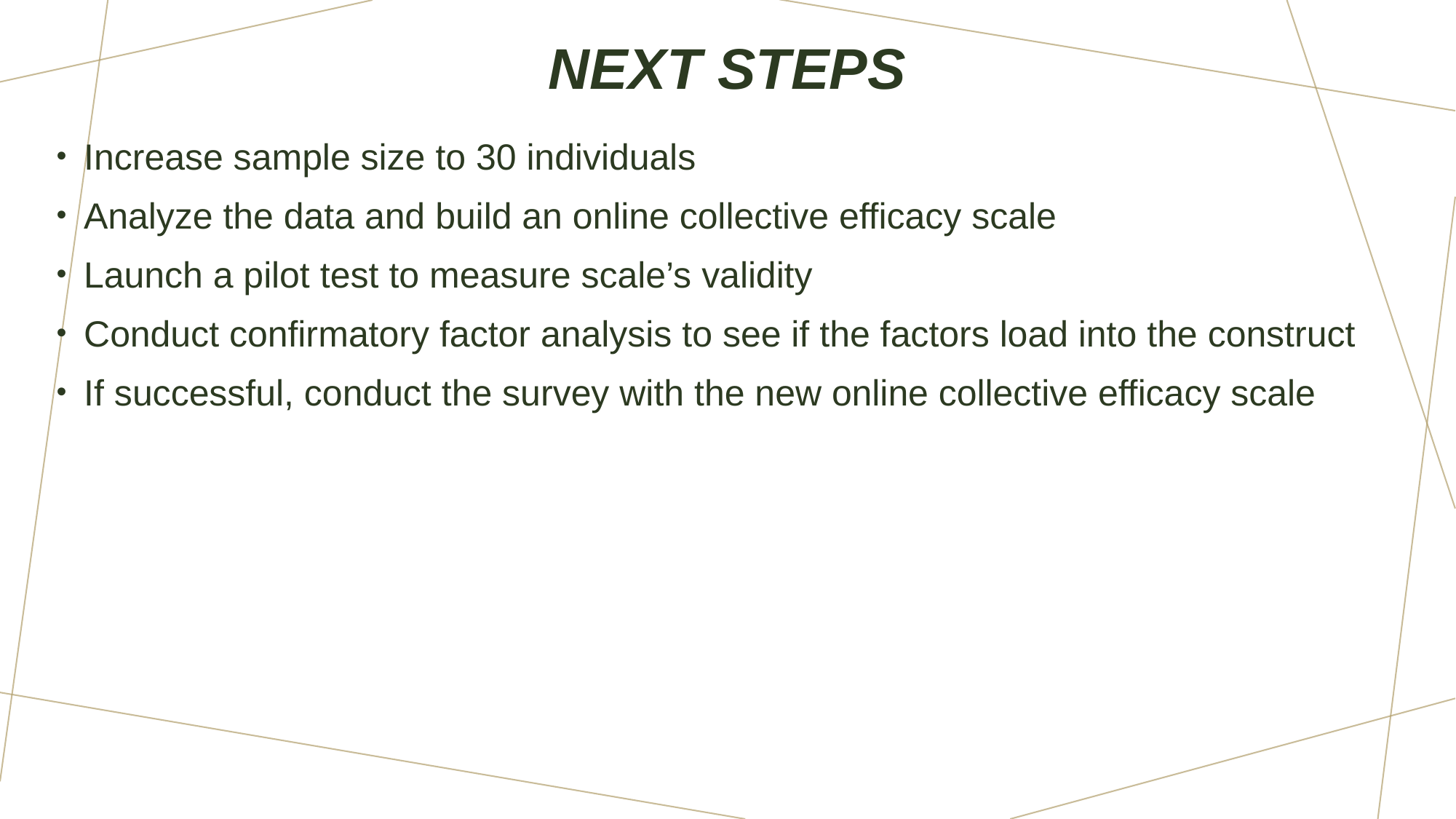

# NEXT STEPS
Increase sample size to 30 individuals
Analyze the data and build an online collective efficacy scale
Launch a pilot test to measure scale’s validity
Conduct confirmatory factor analysis to see if the factors load into the construct
If successful, conduct the survey with the new online collective efficacy scale